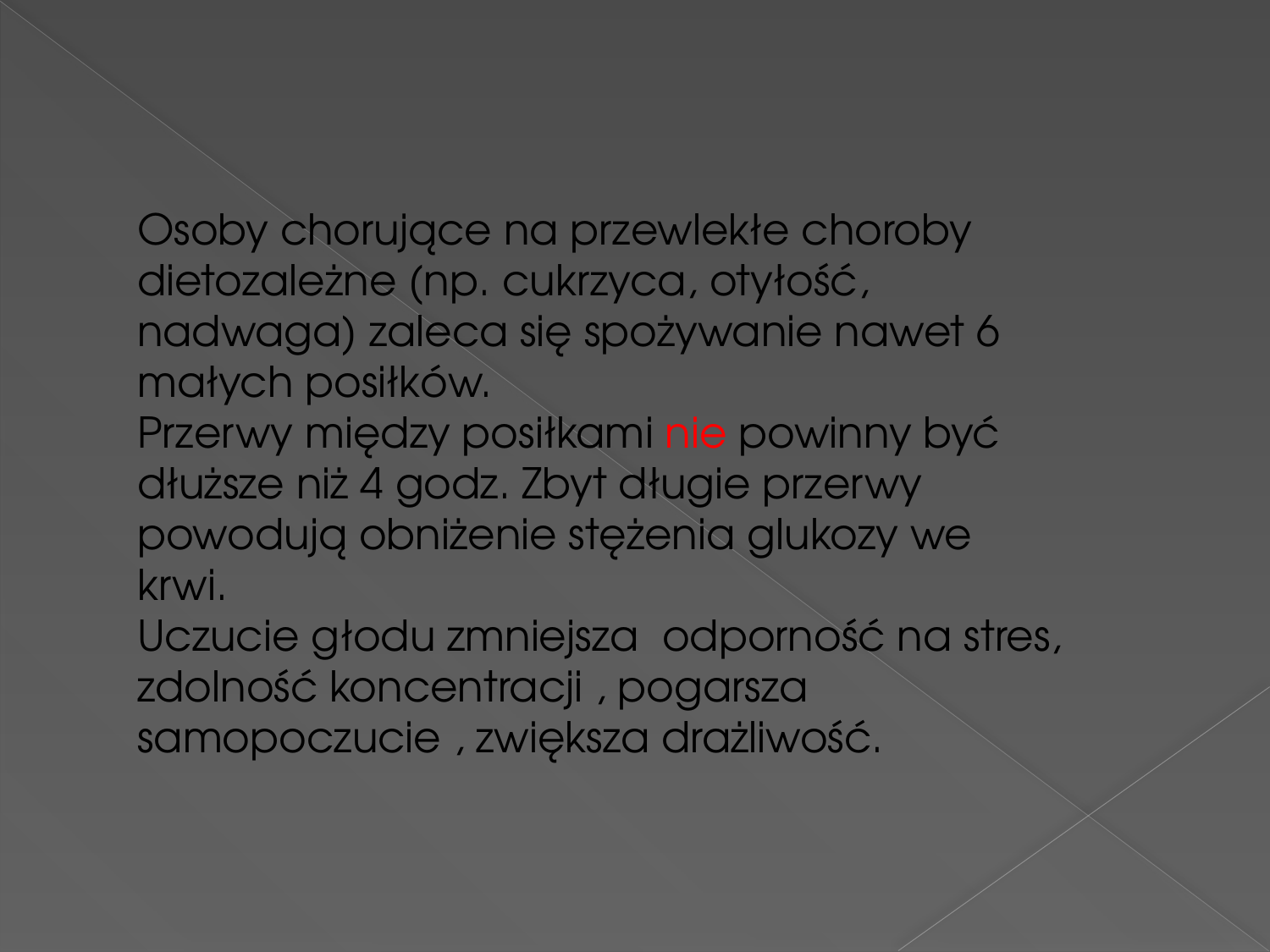

Osoby chorujące na przewlekłe choroby dietozależne (np. cukrzyca, otyłość, nadwaga) zaleca się spożywanie nawet 6 małych posiłków.
Przerwy między posiłkami nie powinny być dłuższe niż 4 godz. Zbyt długie przerwy powodują obniżenie stężenia glukozy we krwi.
Uczucie głodu zmniejsza  odporność na stres, zdolność koncentracji , pogarsza samopoczucie , zwiększa drażliwość.